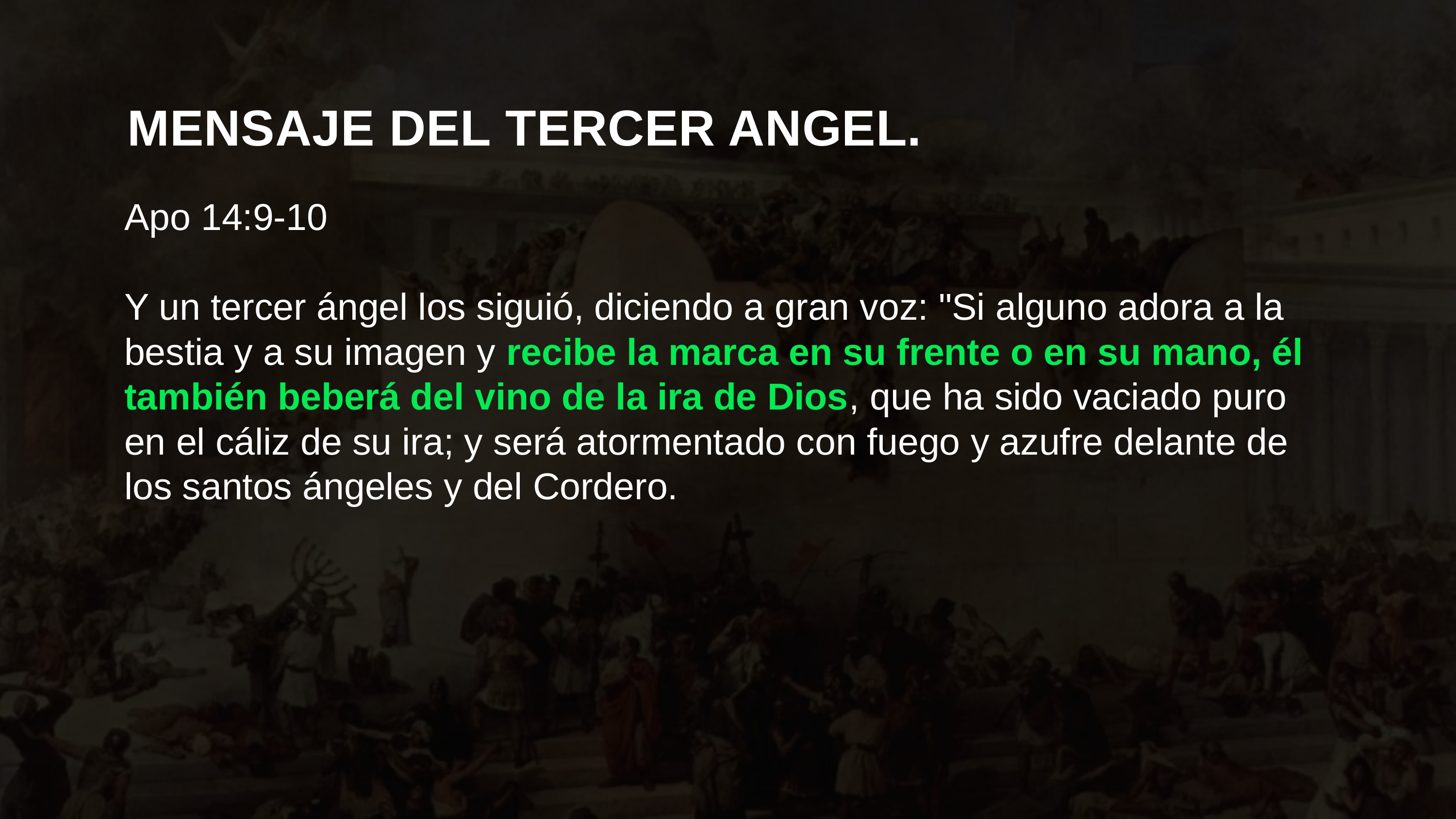

MENSAJE DEL TERCER ANGEL.
Apo 14:9-10

Y un tercer ángel los siguió, diciendo a gran voz: "Si alguno adora a la bestia y a su imagen y recibe la marca en su frente o en su mano, él también beberá del vino de la ira de Dios, que ha sido vaciado puro en el cáliz de su ira; y será atormentado con fuego y azufre delante de los santos ángeles y del Cordero.

recursos-biblicos.com